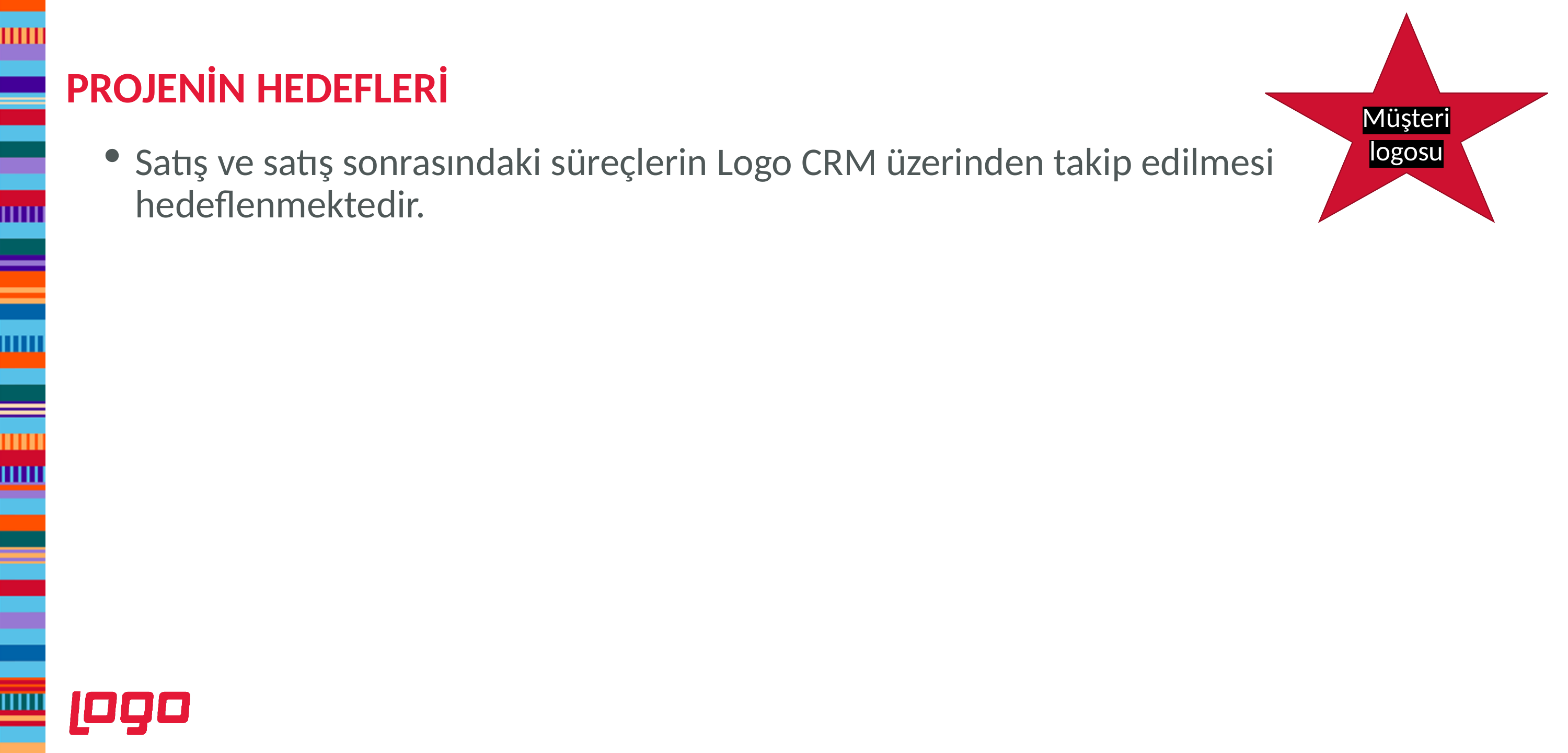

Müşteri logosu
# PROJENİN HEDEFLERİ
Satış ve satış sonrasındaki süreçlerin Logo CRM üzerinden takip edilmesi hedeflenmektedir.